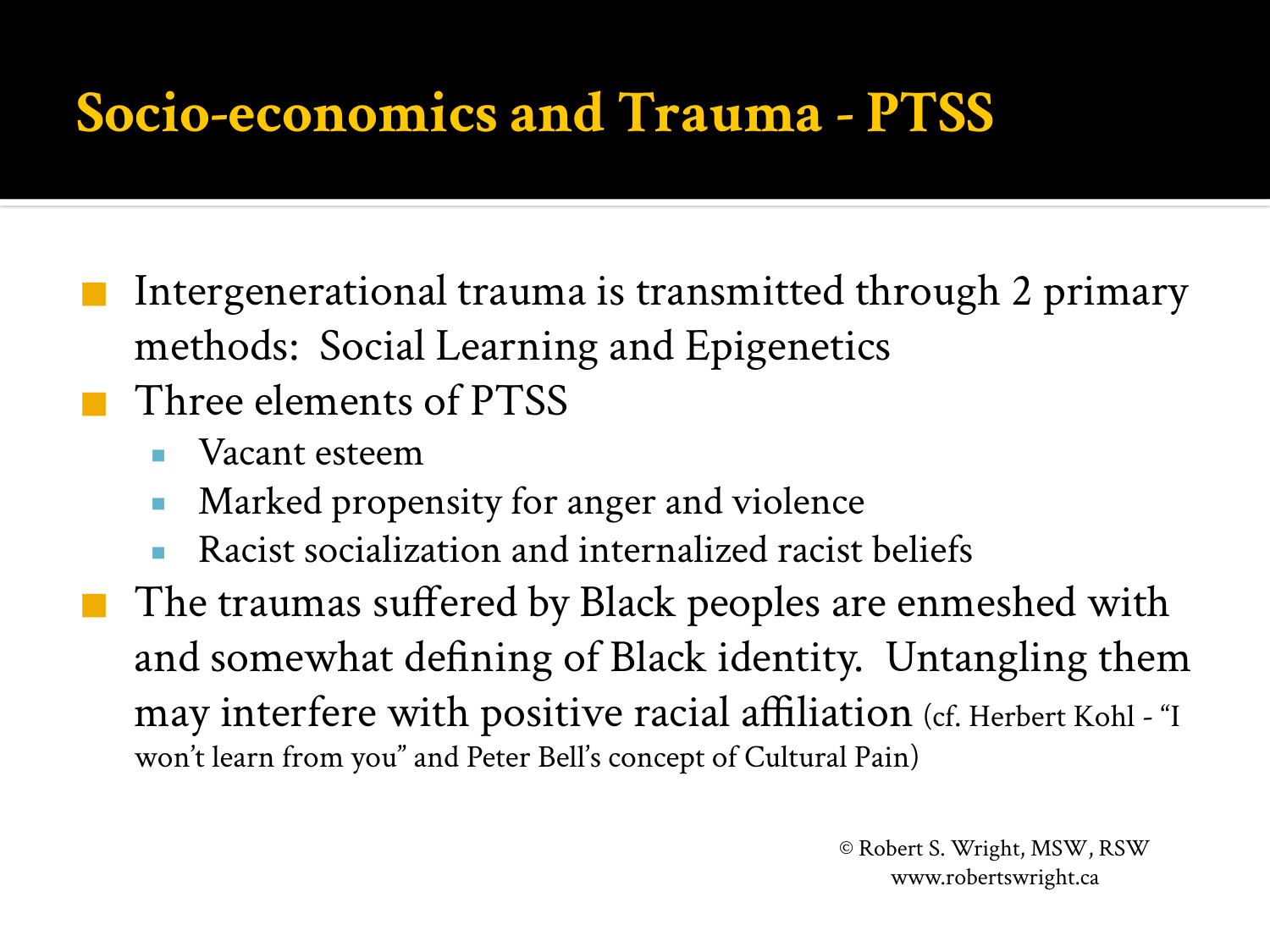

# Socio-economics and Trauma - PTSS
Intergenerational trauma is transmitted through 2 primary methods:  Social Learning and Epigenetics
Three elements of PTSS
Vacant esteem
Marked propensity for anger and violence
Racist socialization and internalized racist beliefs
The traumas suffered by Black peoples are enmeshed with and somewhat defining of Black identity.  Untangling them may interfere with positive racial affiliation (cf. Herbert Kohl - “I won’t learn from you” and Peter Bell’s concept of Cultural Pain)